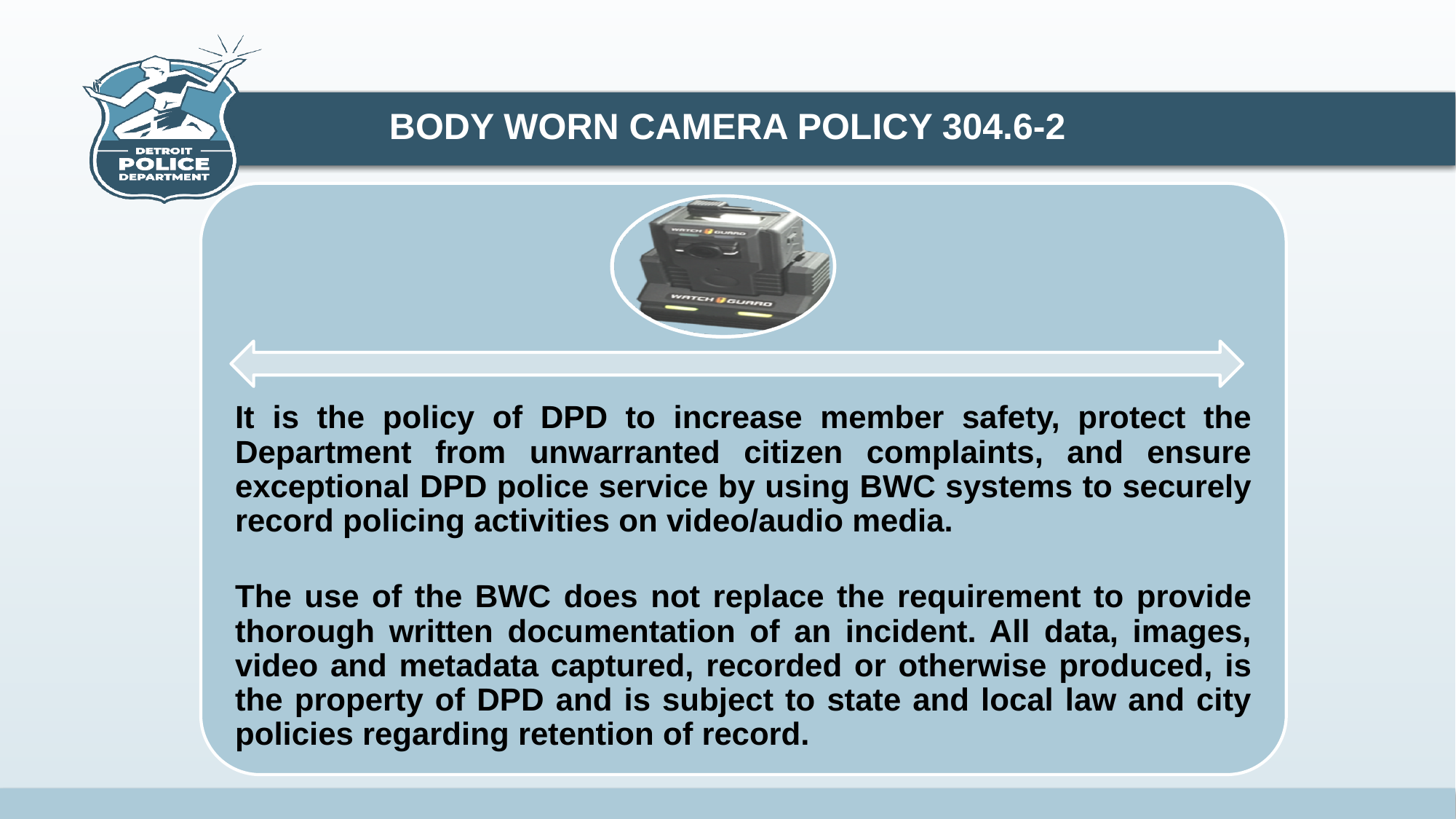

# BODY WORN CAMERA POLICY 304.6-2

It is the policy of DPD to increase member safety, protect the Department from unwarranted citizen complaints, and ensure exceptional DPD police service by using BWC systems to securely record policing activities on video/audio media.

The use of the BWC does not replace the requirement to provide thorough written documentation of an incident. All data, images, video and metadata captured, recorded or otherwise produced, is the property of DPD and is subject to state and local law and city policies regarding retention of record.